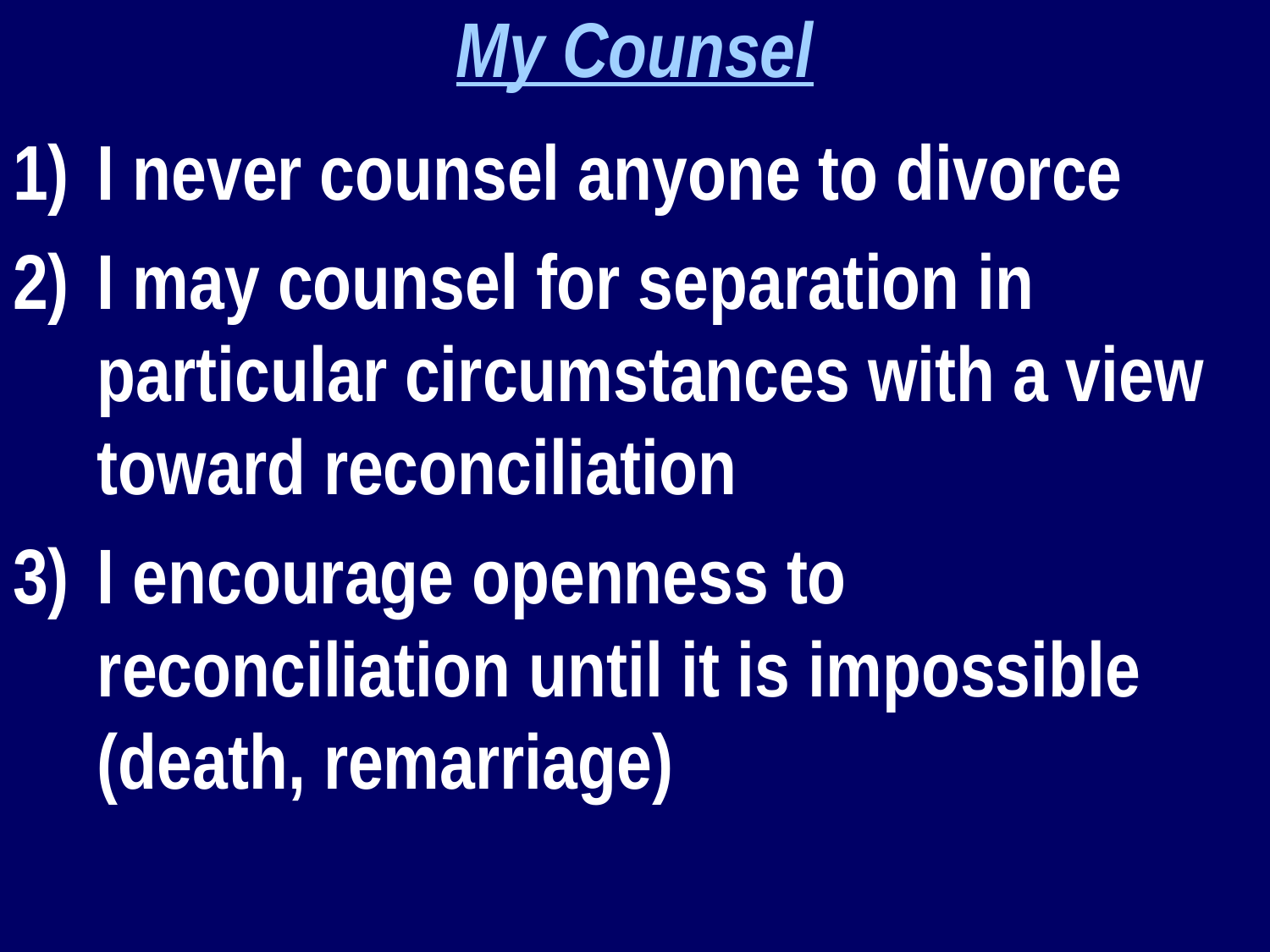

My Counsel
I never counsel anyone to divorce
I may counsel for separation in particular circumstances with a view toward reconciliation
I encourage openness to reconciliation until it is impossible (death, remarriage)